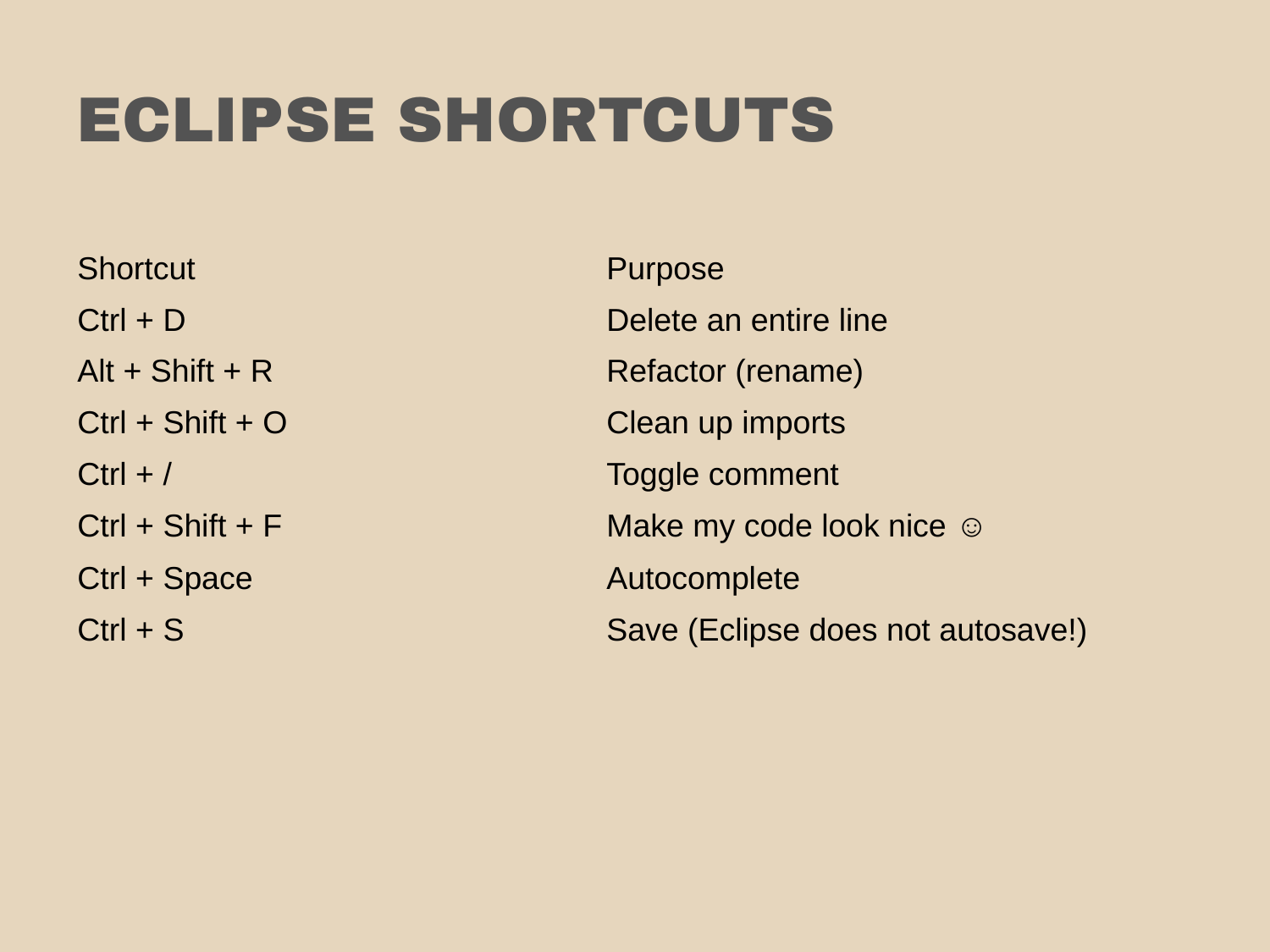

# ECLIPSE SHORTCUTS
| Shortcut | Purpose |
| --- | --- |
| Ctrl + D | Delete an entire line |
| Alt + Shift + R | Refactor (rename) |
| Ctrl + Shift + O | Clean up imports |
| Ctrl + / | Toggle comment |
| Ctrl + Shift + F | Make my code look nice ☺ |
| Ctrl + Space | Autocomplete |
| --- | --- |
| Ctrl + S | Save (Eclipse does not autosave!) |